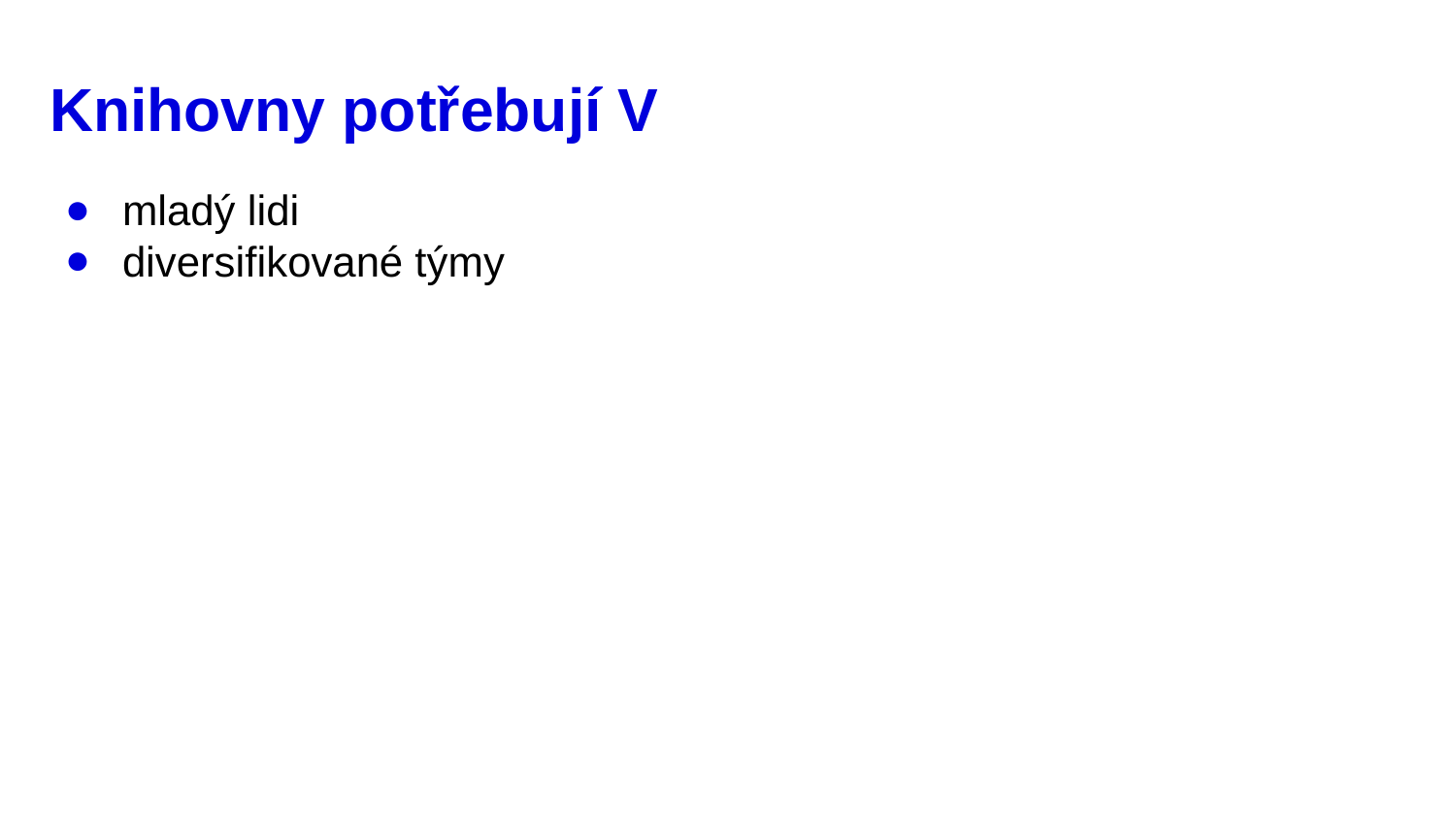

# Knihovny potřebují V
mladý lidi
diversifikované týmy